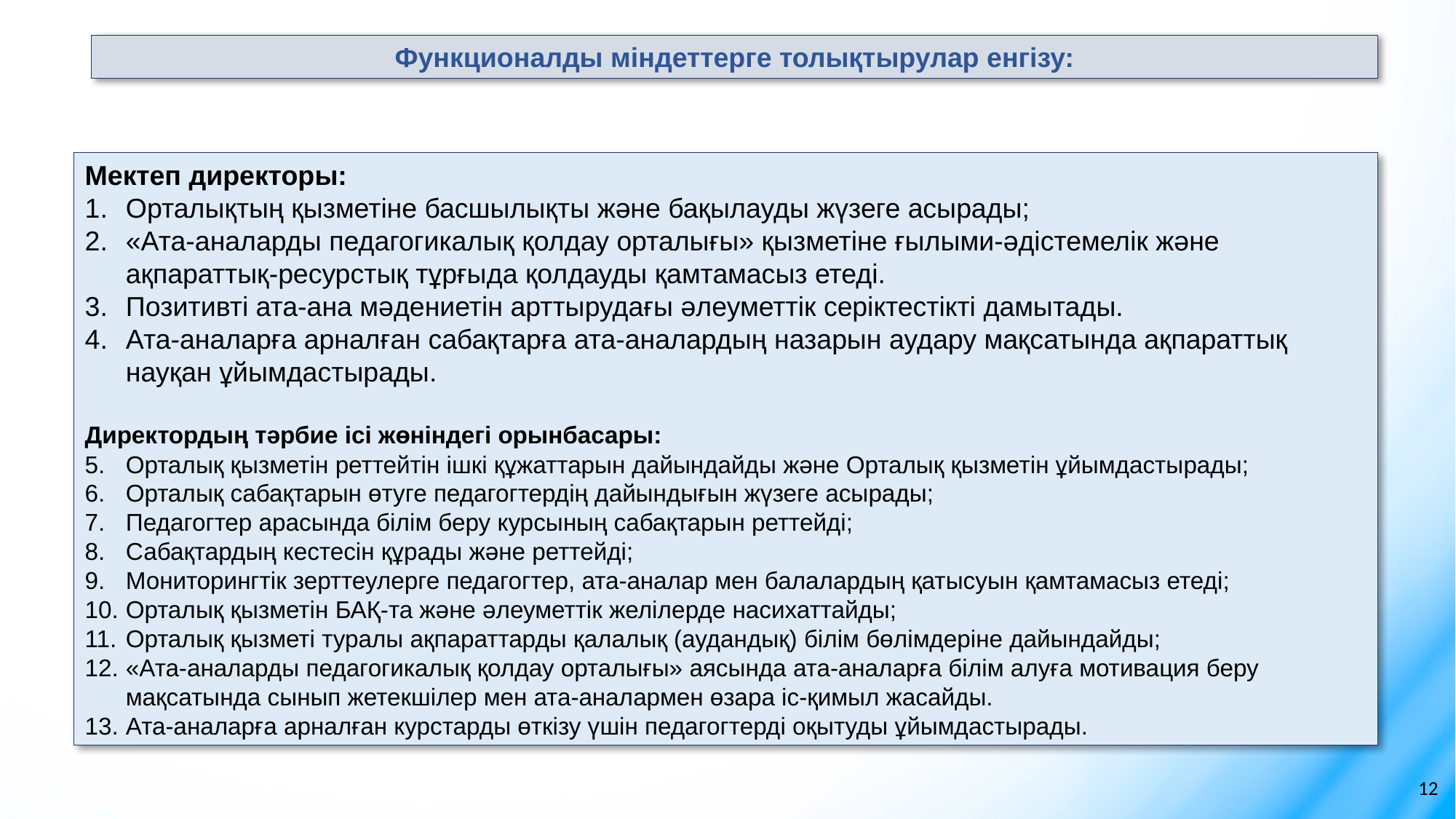

Функционалды міндеттерге толықтырулар енгізу:
Мектеп директоры:
Орталықтың қызметіне басшылықты және бақылауды жүзеге асырады;
«Ата-аналарды педагогикалық қолдау орталығы» қызметіне ғылыми-әдістемелік және ақпараттық-ресурстық тұрғыда қолдауды қамтамасыз етеді.
Позитивті ата-ана мәдениетін арттырудағы әлеуметтік серіктестікті дамытады.
Ата-аналарға арналған сабақтарға ата-аналардың назарын аудару мақсатында ақпараттық науқан ұйымдастырады.

Директордың тәрбие ісі жөніндегі орынбасары:
Орталық қызметін реттейтін ішкі құжаттарын дайындайды және Орталық қызметін ұйымдастырады;
Орталық сабақтарын өтуге педагогтердің дайындығын жүзеге асырады;
Педагогтер арасында білім беру курсының сабақтарын реттейді;
Сабақтардың кестесін құрады және реттейді;
Мониторингтік зерттеулерге педагогтер, ата-аналар мен балалардың қатысуын қамтамасыз етеді;
Орталық қызметін БАҚ-та және әлеуметтік желілерде насихаттайды;
Орталық қызметі туралы ақпараттарды қалалық (аудандық) білім бөлімдеріне дайындайды;
«Ата-аналарды педагогикалық қолдау орталығы» аясында ата-аналарға білім алуға мотивация беру мақсатында сынып жетекшілер мен ата-аналармен өзара іс-қимыл жасайды.
Ата-аналарға арналған курстарды өткізу үшін педагогтерді оқытуды ұйымдастырады.
12